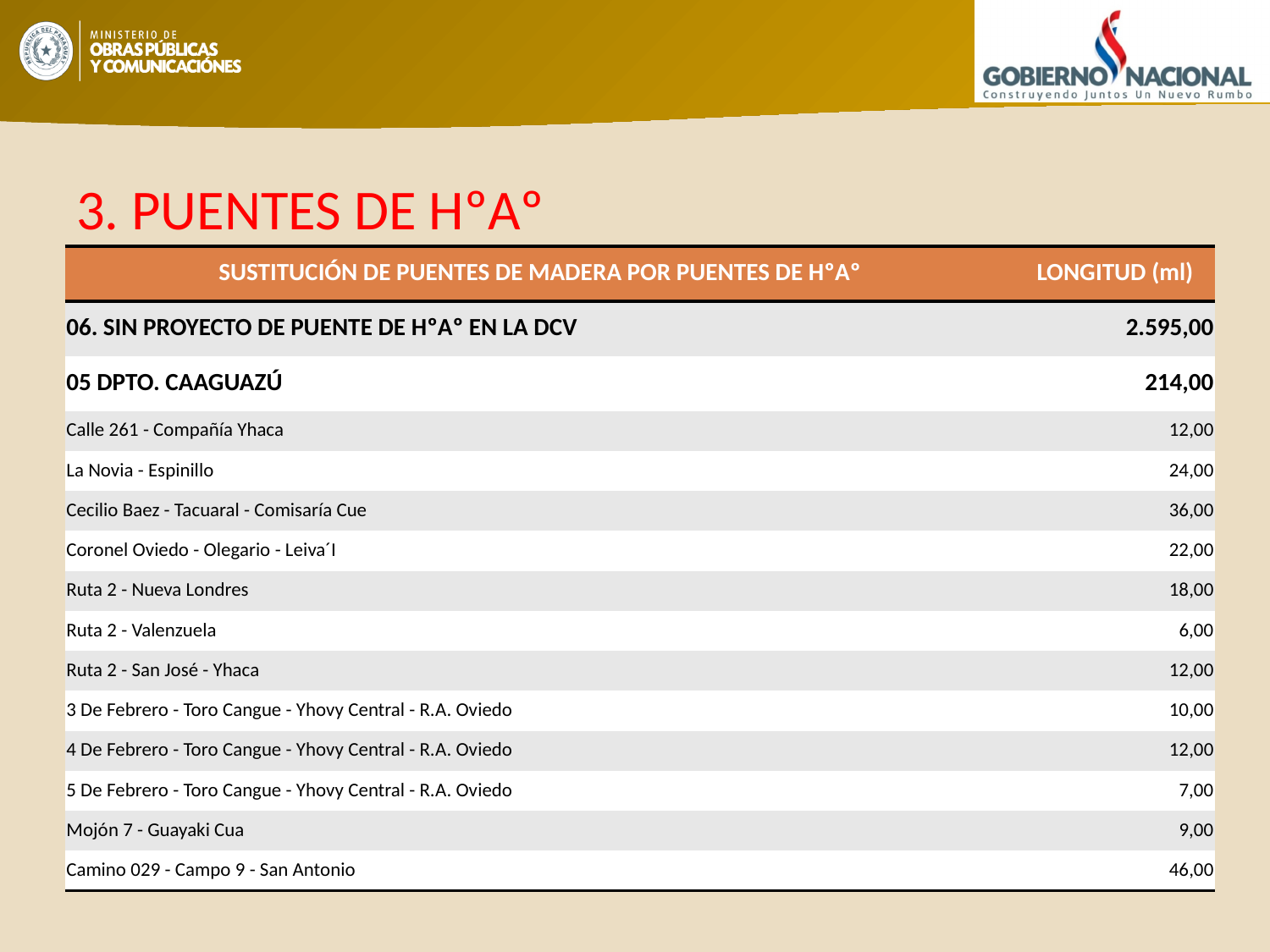

# 3. PUENTES DE HºAº
| SUSTITUCIÓN DE PUENTES DE MADERA POR PUENTES DE HºAº | LONGITUD (ml) |
| --- | --- |
| 06. SIN PROYECTO DE PUENTE DE HºAº EN LA DCV | 2.595,00 |
| 05 DPTO. CAAGUAZÚ | 214,00 |
| Calle 261 - Compañía Yhaca | 12,00 |
| La Novia - Espinillo | 24,00 |
| Cecilio Baez - Tacuaral - Comisaría Cue | 36,00 |
| Coronel Oviedo - Olegario - Leiva´I | 22,00 |
| Ruta 2 - Nueva Londres | 18,00 |
| Ruta 2 - Valenzuela | 6,00 |
| Ruta 2 - San José - Yhaca | 12,00 |
| 3 De Febrero - Toro Cangue - Yhovy Central - R.A. Oviedo | 10,00 |
| 4 De Febrero - Toro Cangue - Yhovy Central - R.A. Oviedo | 12,00 |
| 5 De Febrero - Toro Cangue - Yhovy Central - R.A. Oviedo | 7,00 |
| Mojón 7 - Guayaki Cua | 9,00 |
| Camino 029 - Campo 9 - San Antonio | 46,00 |